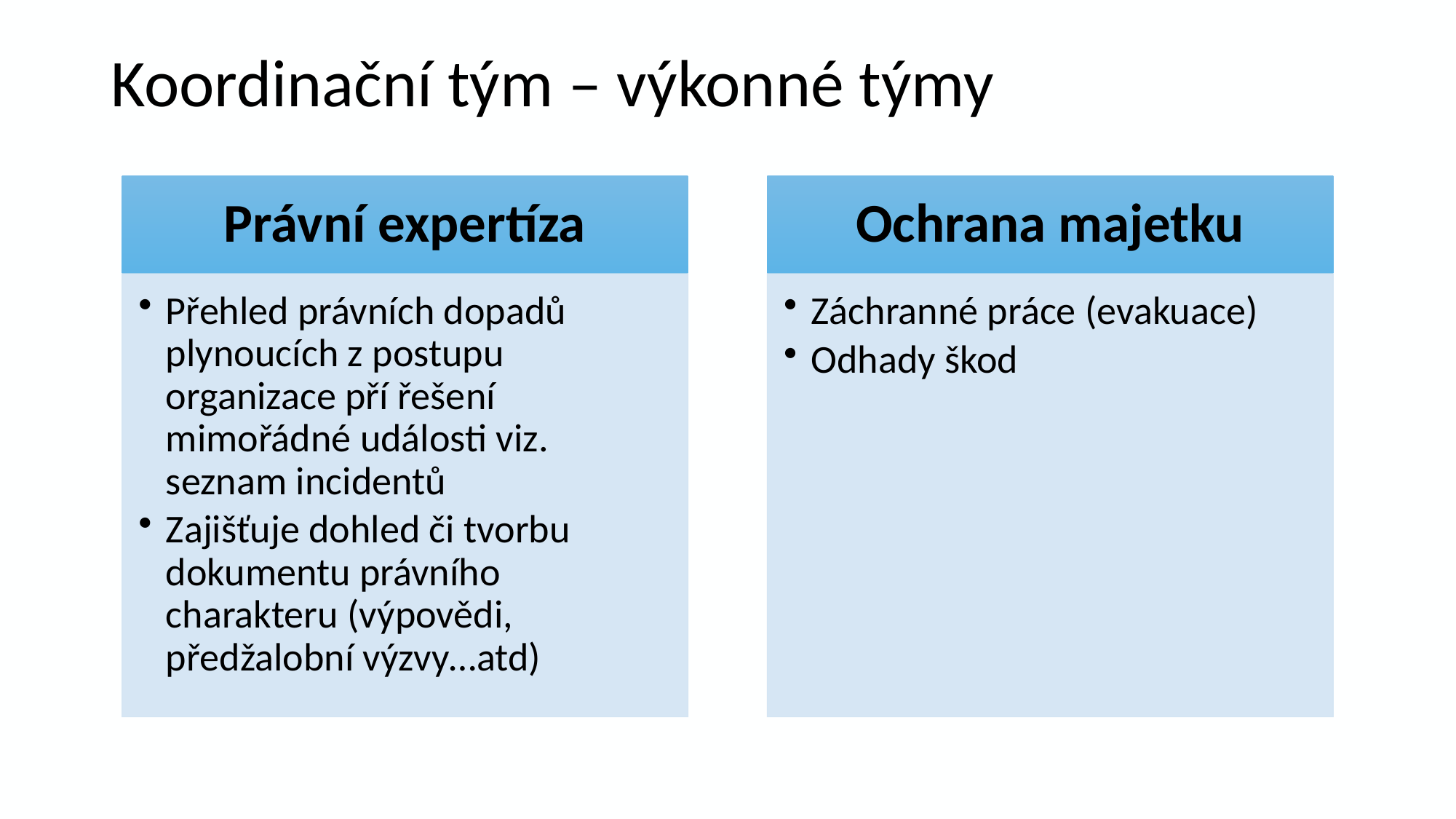

Koordinační tým – výkonné týmy
Právní expertíza
Přehled právních dopadů plynoucích z postupu organizace pří řešení mimořádné události viz. seznam incidentů
Zajišťuje dohled či tvorbu dokumentu právního charakteru (výpovědi, předžalobní výzvy…atd)
Ochrana majetku
Záchranné práce (evakuace)
Odhady škod